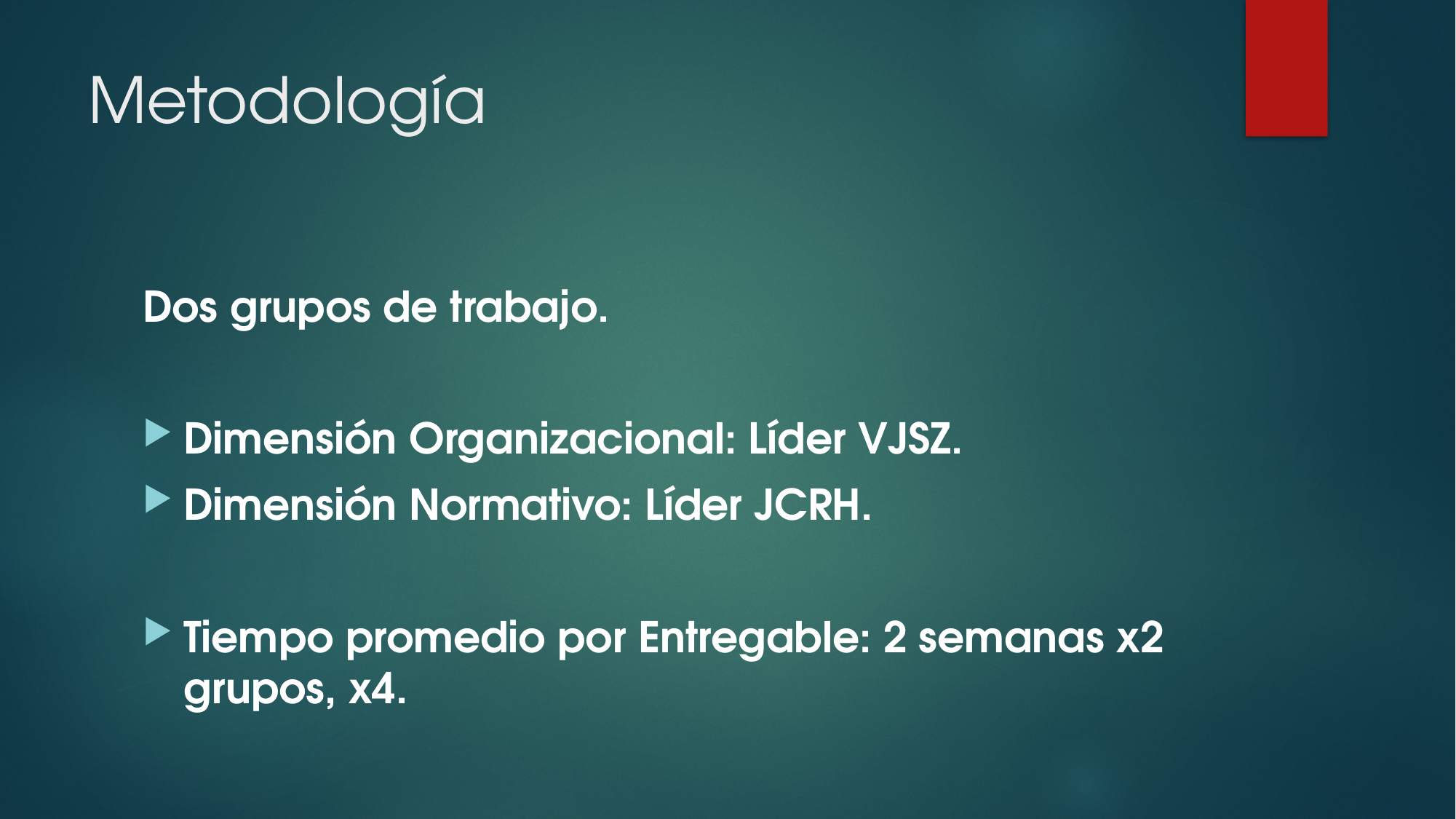

# Metodología
Dos grupos de trabajo.

Dimensión Organizacional: Líder VJSZ.
Dimensión Normativo: Líder JCRH.

Tiempo promedio por Entregable: 2 semanas x2 grupos, x4.